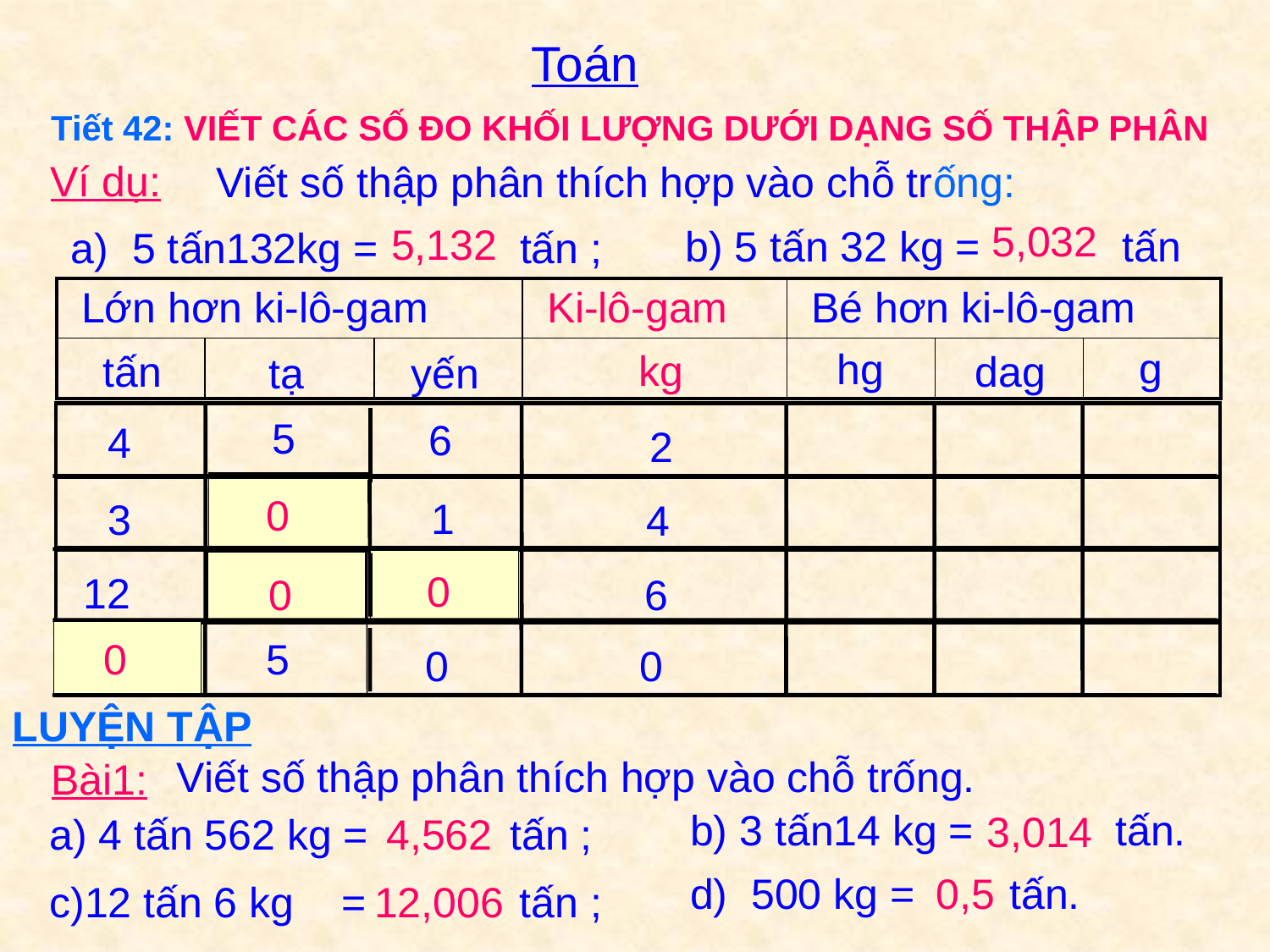

Toán
Tiết 42: VIẾT CÁC SỐ ĐO KHỐI LƯỢNG DƯỚI DẠNG SỐ THẬP PHÂN
Ví dụ:
Viết số thập phân thích hợp vào chỗ trống:
 5,132
 b) 5 tấn 32 kg =            tấn
5,032
a)  5 tấn132kg =            tấn ;
| Lớn hơn ki-lô-gam |  |  | Ki-lô-gam | Bé hơn ki-lô-gam |  |  |
| --- | --- | --- | --- | --- | --- | --- |
|  |  |  |  |  |  |  |
g
hg
kg
tấn
dag
tạ
yến
5

6
4

2

0
1
3
4

0
0
6
12

5
0
0
0
LUYỆN TẬP
Viết số thập phân thích hợp vào chỗ trống.
Bài1:
b) 3 tấn14 kg =            tấn.
a) 4 tấn 562 kg =            tấn ;
4,562
3,014
d)  500 kg =        tấn.
 12,006
0,5
 c)12 tấn 6 kg    =             tấn ;